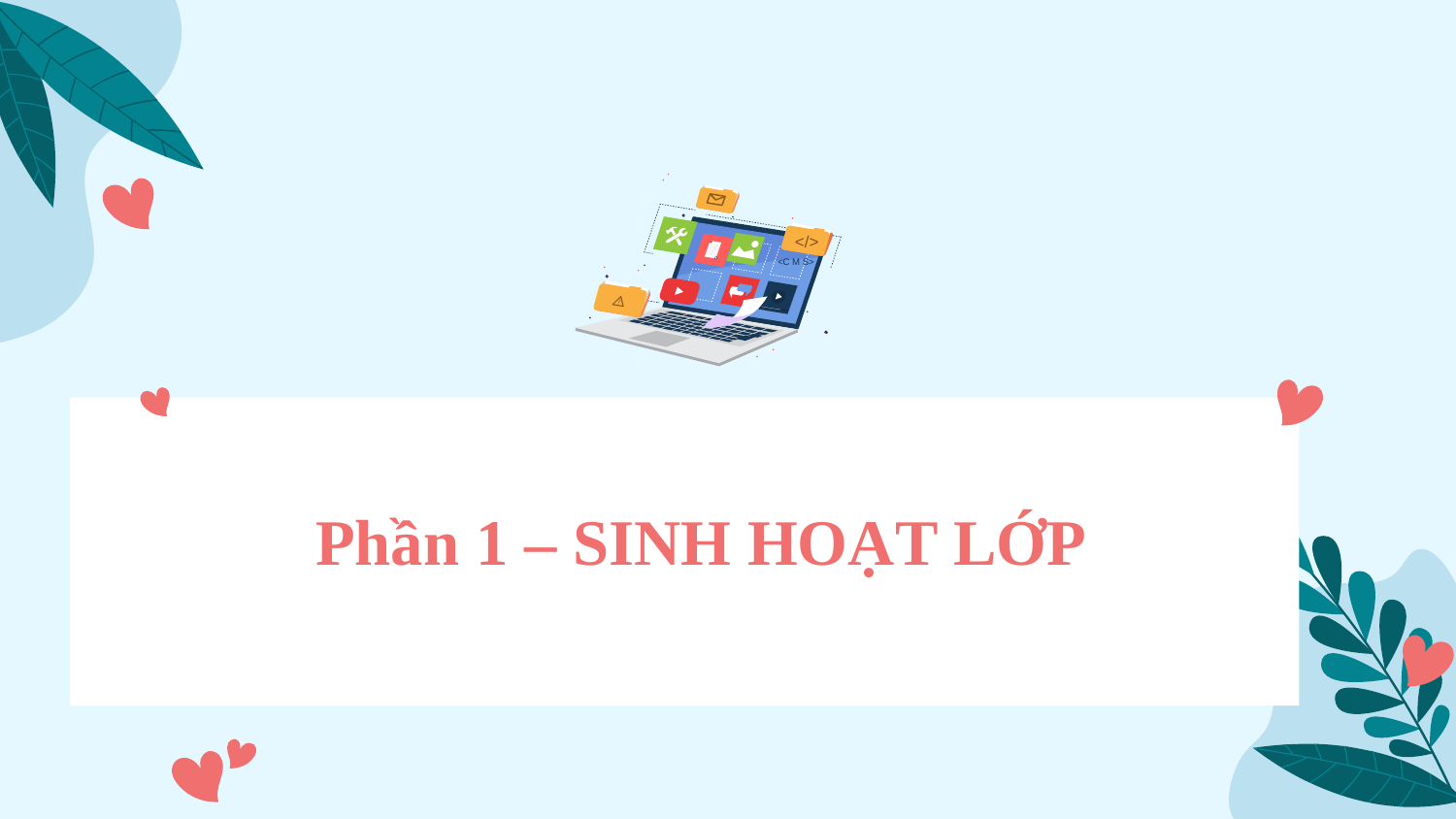

</>

<C M S>

Phần 1 – SINH HOẠT LỚP